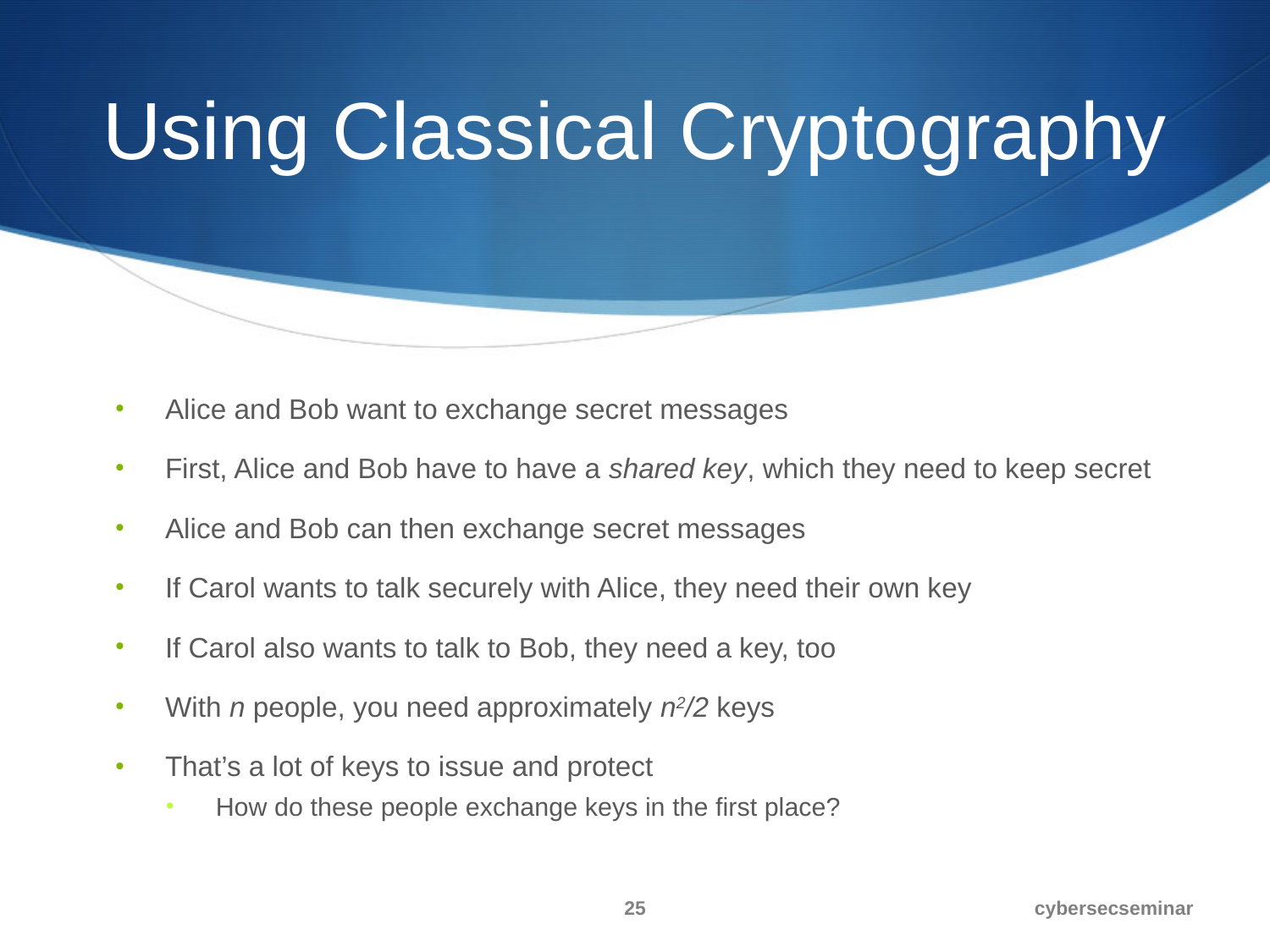

# Using Classical Cryptography
Alice and Bob want to exchange secret messages
First, Alice and Bob have to have a shared key, which they need to keep secret
Alice and Bob can then exchange secret messages
If Carol wants to talk securely with Alice, they need their own key
If Carol also wants to talk to Bob, they need a key, too
With n people, you need approximately n2/2 keys
That’s a lot of keys to issue and protect
How do these people exchange keys in the first place?
25
cybersecseminar